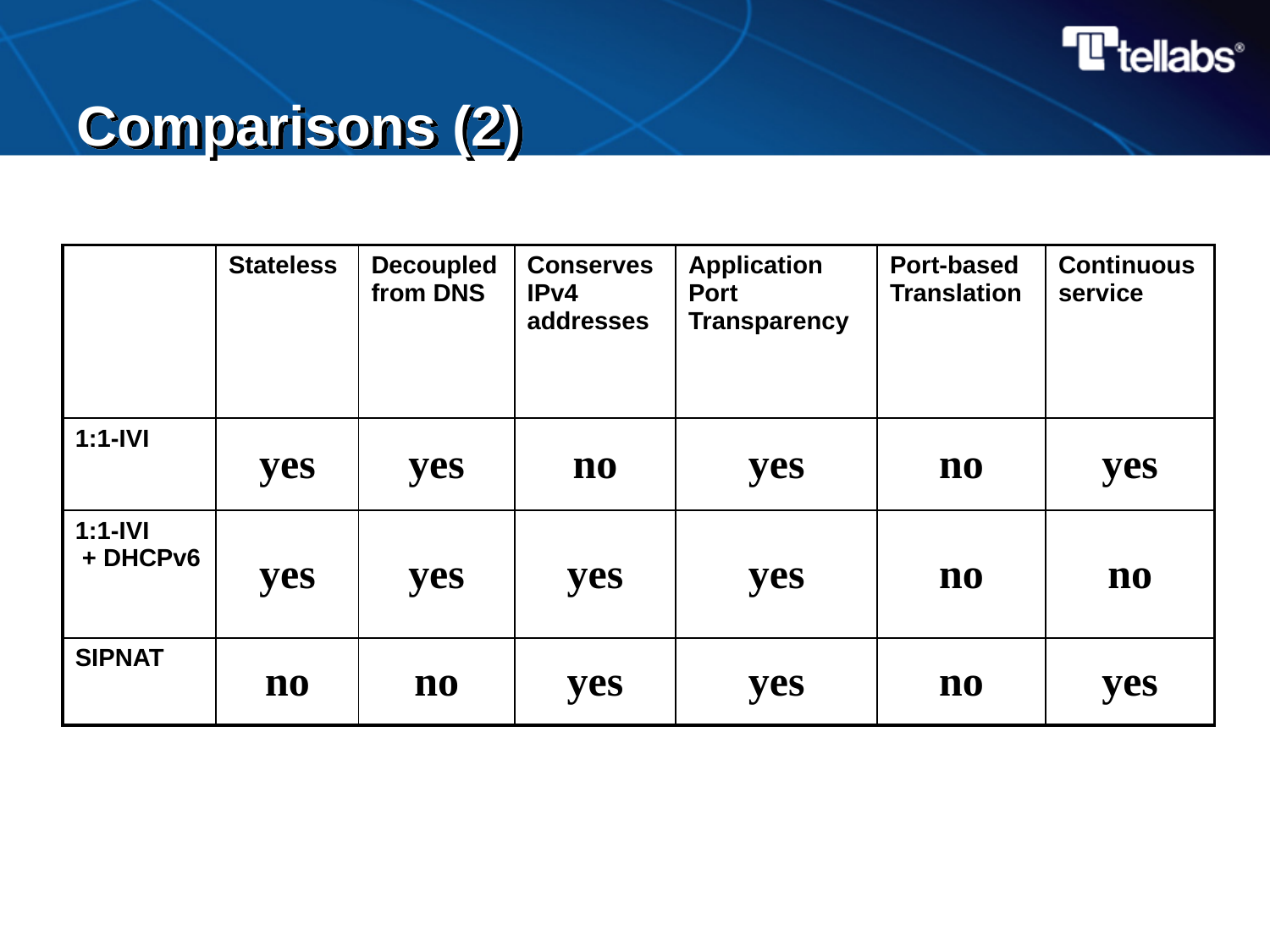

# Comparisons (2)
|  | Stateless | Decoupled from DNS | Conserves IPv4 addresses | Application Port Transparency | Port-based Translation | Continuous service |
| --- | --- | --- | --- | --- | --- | --- |
| 1:1-IVI | yes | yes | no | yes | no | yes |
| 1:1-IVI + DHCPv6 | yes | yes | yes | yes | no | no |
| SIPNAT | no | no | yes | yes | no | yes |